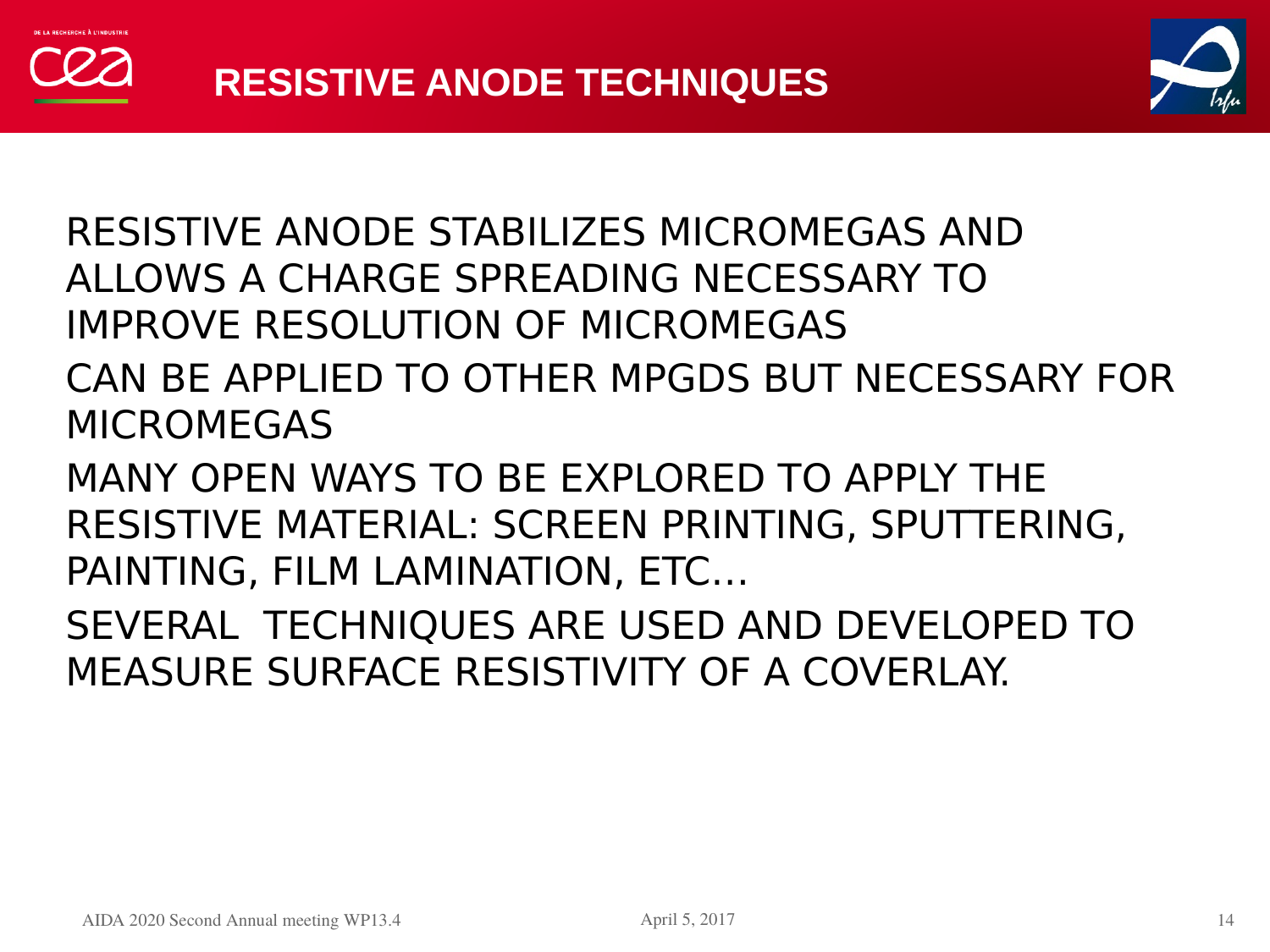

# Resistive anode techniques
Resistive anode stabilizes Micromegas and allows a charge spreading necessary to improve resolution of Micromegas
Can be applied to other MPGDs but necessary for Micromegas
Many open ways to be explored to apply the resistive material: screen printing, sputtering, painting, film lamination, etc…
Several  techniques are used and developed to measure surface resistivity of a coverlay.
April 5, 2017
AIDA 2020 Second Annual meeting WP13.4
14